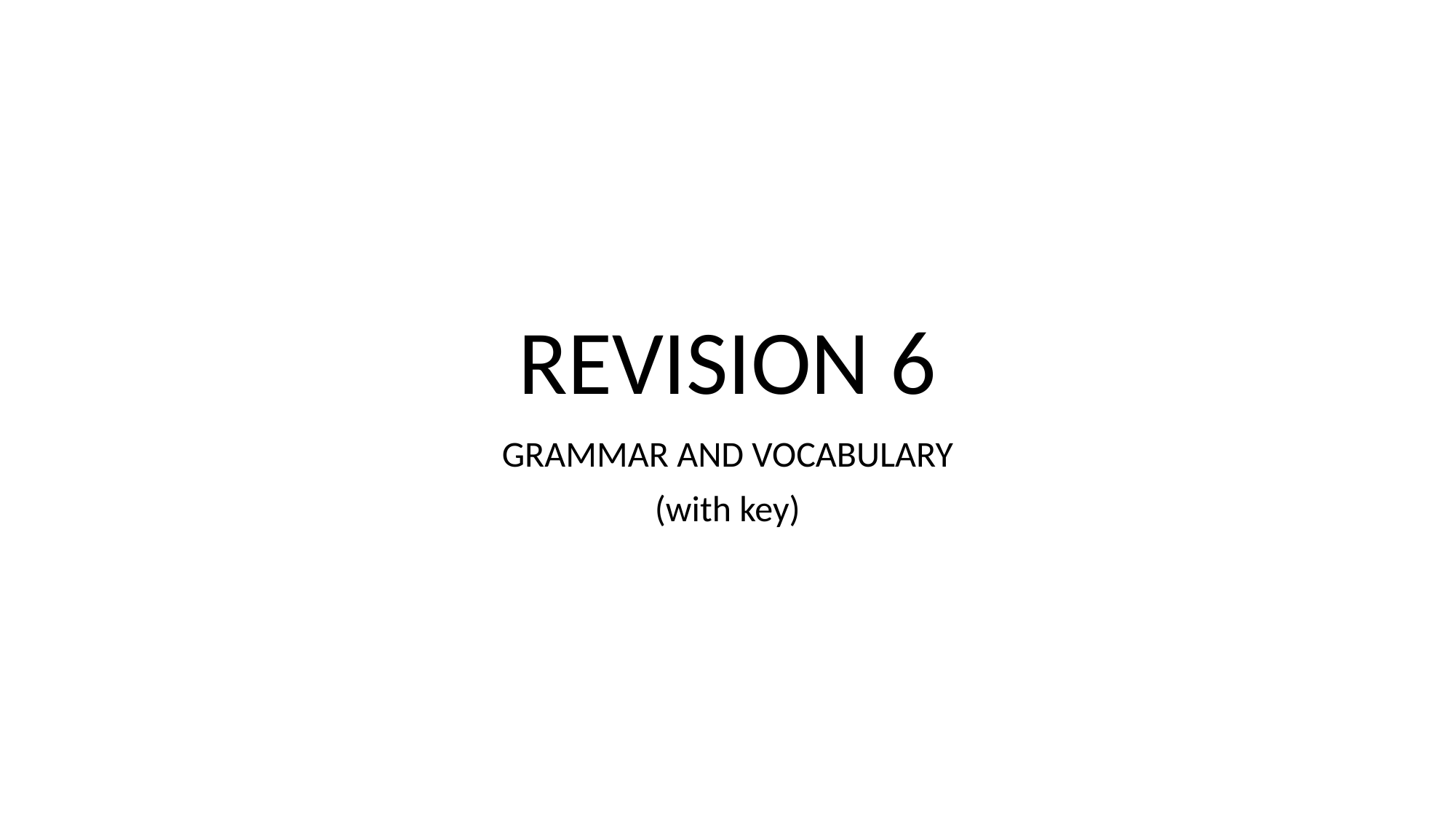

# REVISION 6
GRAMMAR AND VOCABULARY
(with key)